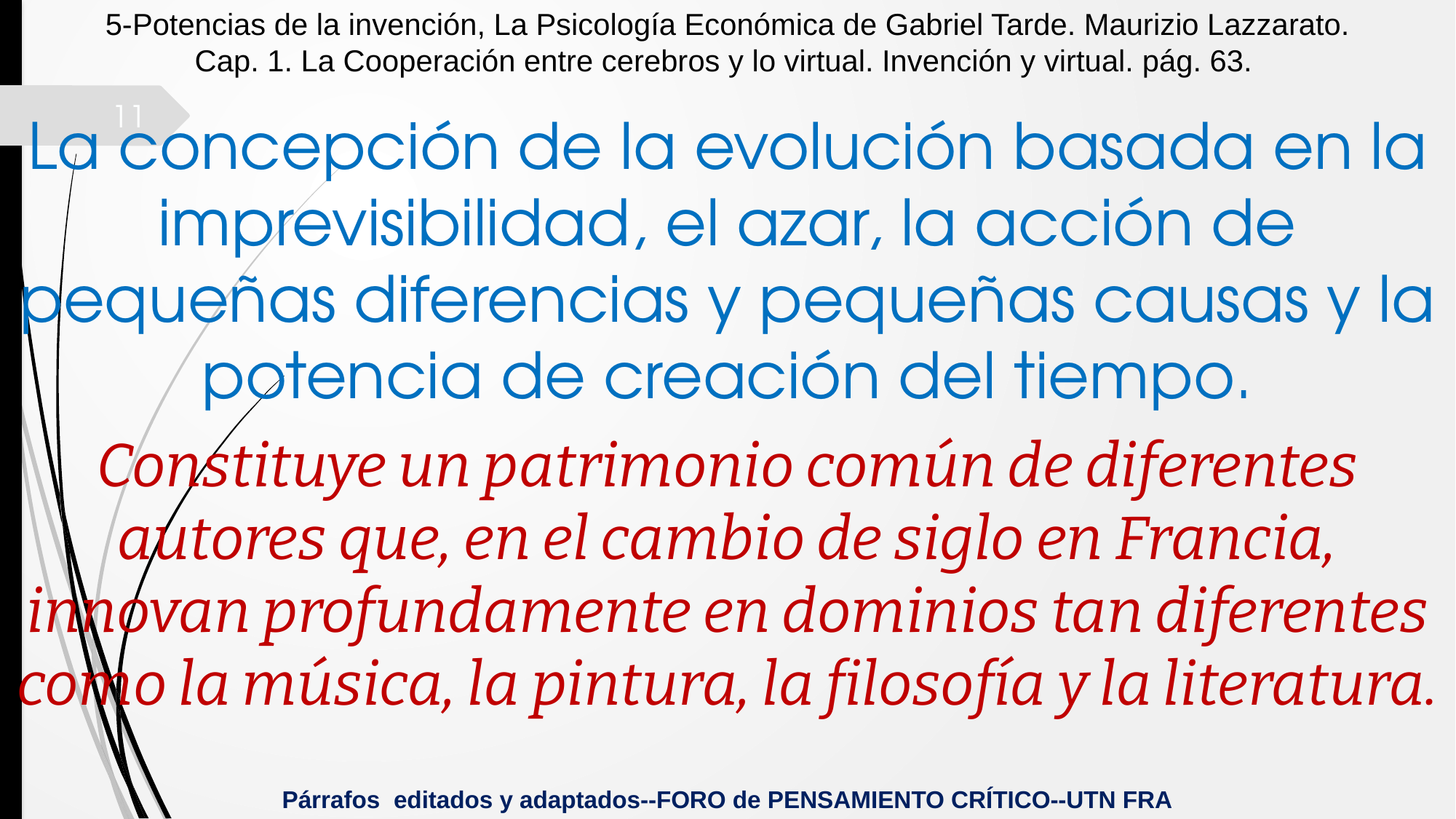

5-Potencias de la invención, La Psicología Económica de Gabriel Tarde. Maurizio Lazzarato.
Cap. 1. La Cooperación entre cerebros y lo virtual. Invención y virtual. pág. 63.
11
La concepción de la evolución basada en la imprevisibilidad, el azar, la acción de pequeñas diferencias y pequeñas causas y la potencia de creación del tiempo.

Constituye un patrimonio común de diferentes autores que, en el cambio de siglo en Francia, innovan profundamente en dominios tan diferentes como la música, la pintura, la filosofía y la literatura.
Párrafos  editados y adaptados--FORO de PENSAMIENTO CRÍTICO--UTN FRA